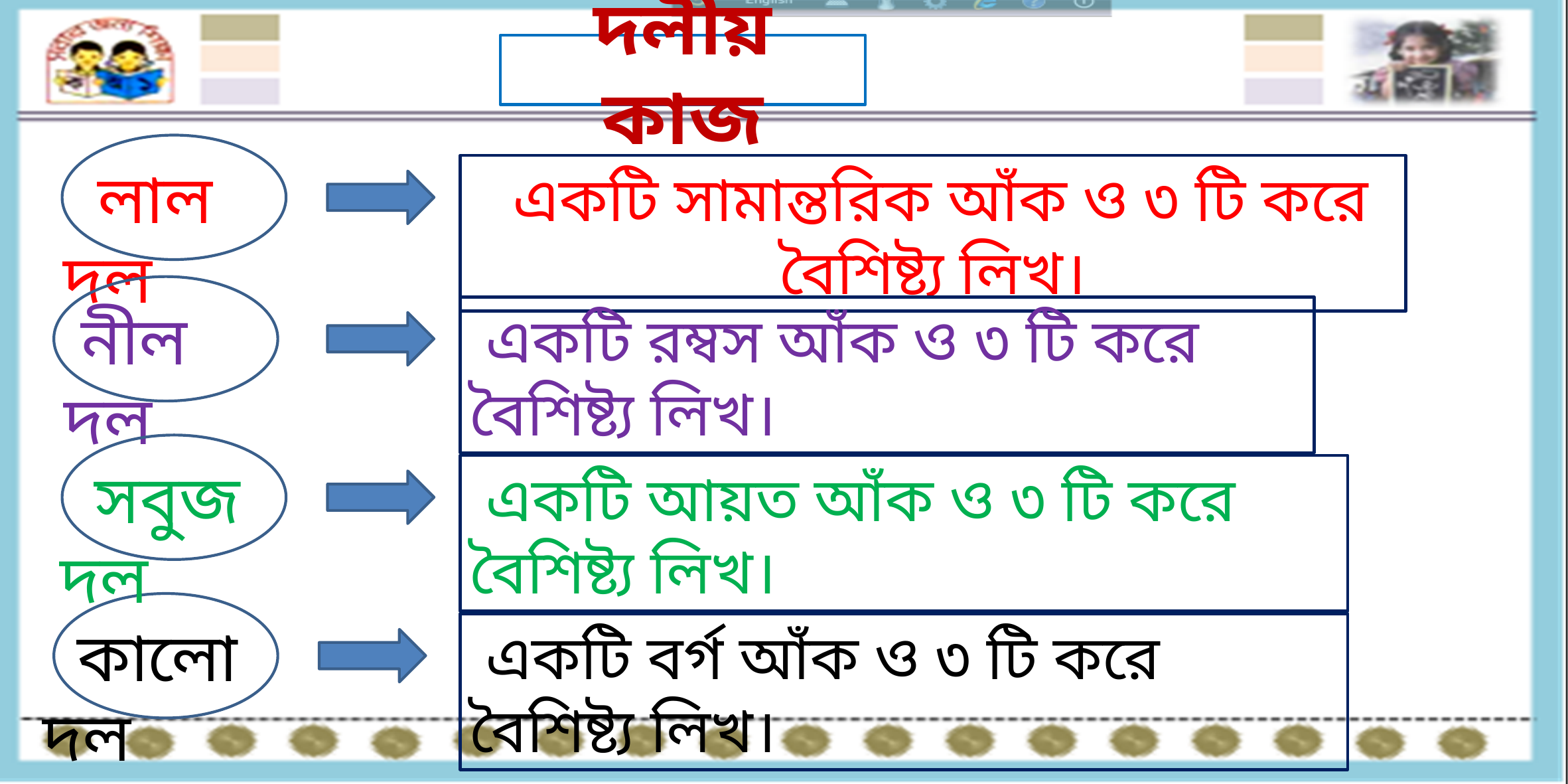

# দলীয় কাজ

  লাল দল
 একটি সামান্তরিক আঁক ও ৩ টি করে বৈশিষ্ট্য লিখ।

 নীল দল
 একটি রম্বস আঁক ও ৩ টি করে বৈশিষ্ট্য লিখ।

  সবুজ দল
 একটি আয়ত আঁক ও ৩ টি করে বৈশিষ্ট্য লিখ।

  কালো দল
 একটি বর্গ আঁক ও ৩ টি করে বৈশিষ্ট্য লিখ।